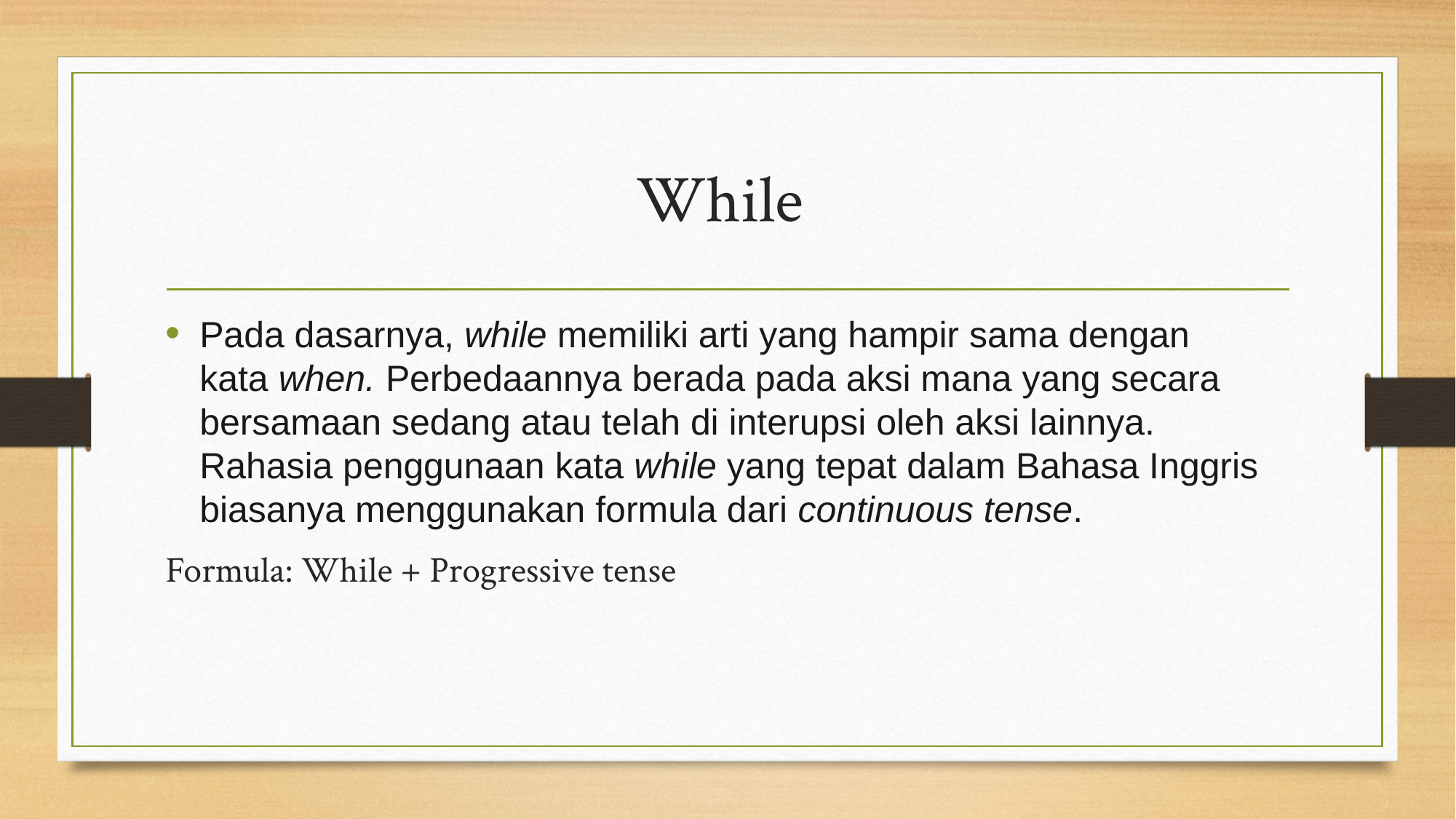

# While
Pada dasarnya, while memiliki arti yang hampir sama dengan kata when. Perbedaannya berada pada aksi mana yang secara bersamaan sedang atau telah di interupsi oleh aksi lainnya. Rahasia penggunaan kata while yang tepat dalam Bahasa Inggris biasanya menggunakan formula dari continuous tense.
Formula: While + Progressive tense